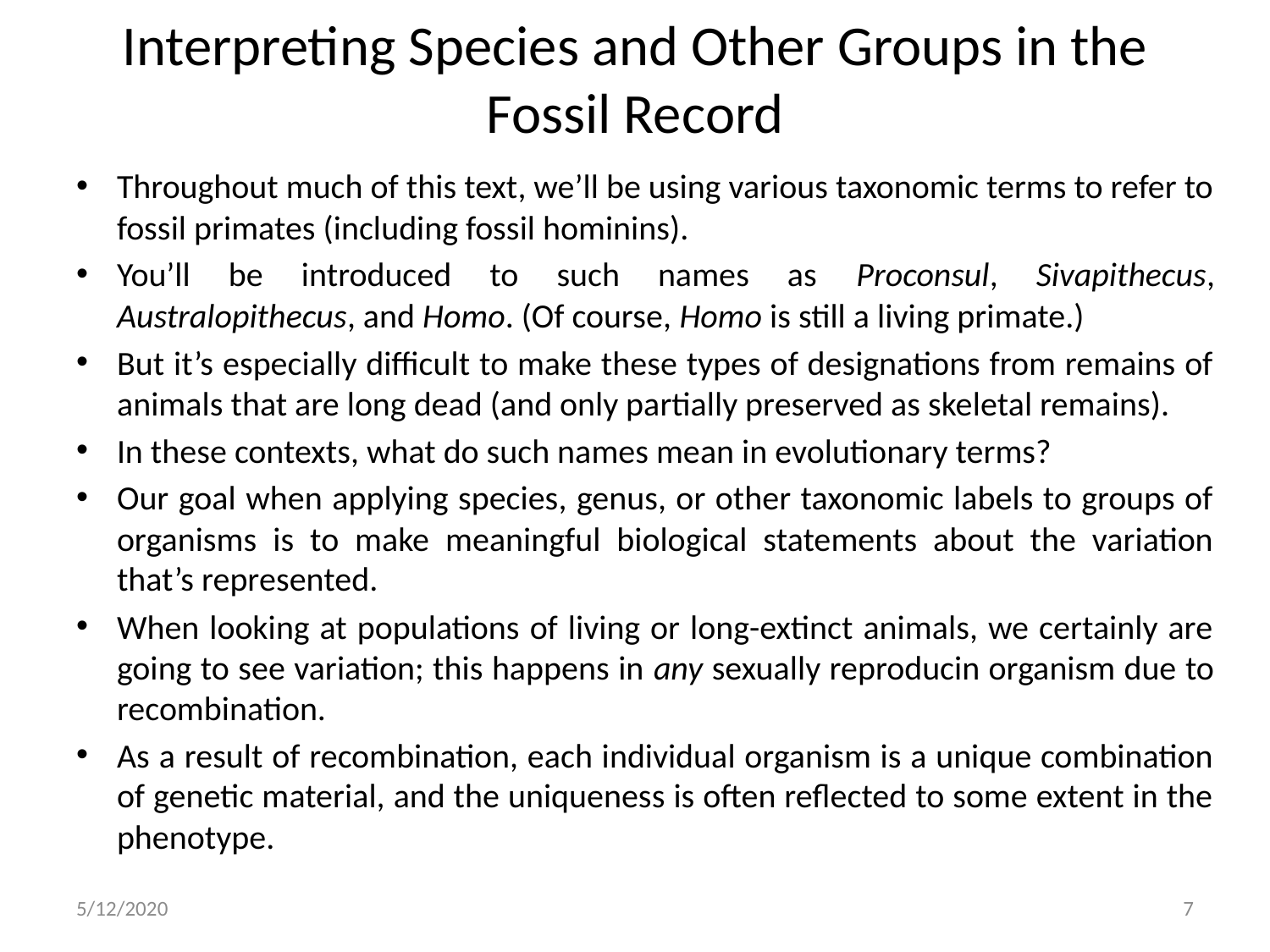

# Interpreting Species and Other Groups in the Fossil Record
Throughout much of this text, we’ll be using various taxonomic terms to refer to fossil primates (including fossil hominins).
You’ll be introduced to such names as Proconsul, Sivapithecus, Australopithecus, and Homo. (Of course, Homo is still a living primate.)
But it’s especially difficult to make these types of designations from remains of animals that are long dead (and only partially preserved as skeletal remains).
In these contexts, what do such names mean in evolutionary terms?
Our goal when applying species, genus, or other taxonomic labels to groups of organisms is to make meaningful biological statements about the variation that’s represented.
When looking at populations of living or long-extinct animals, we certainly are going to see variation; this happens in any sexually reproducin organism due to recombination.
As a result of recombination, each individual organism is a unique combination of genetic material, and the uniqueness is often reflected to some extent in the phenotype.
5/12/2020
7